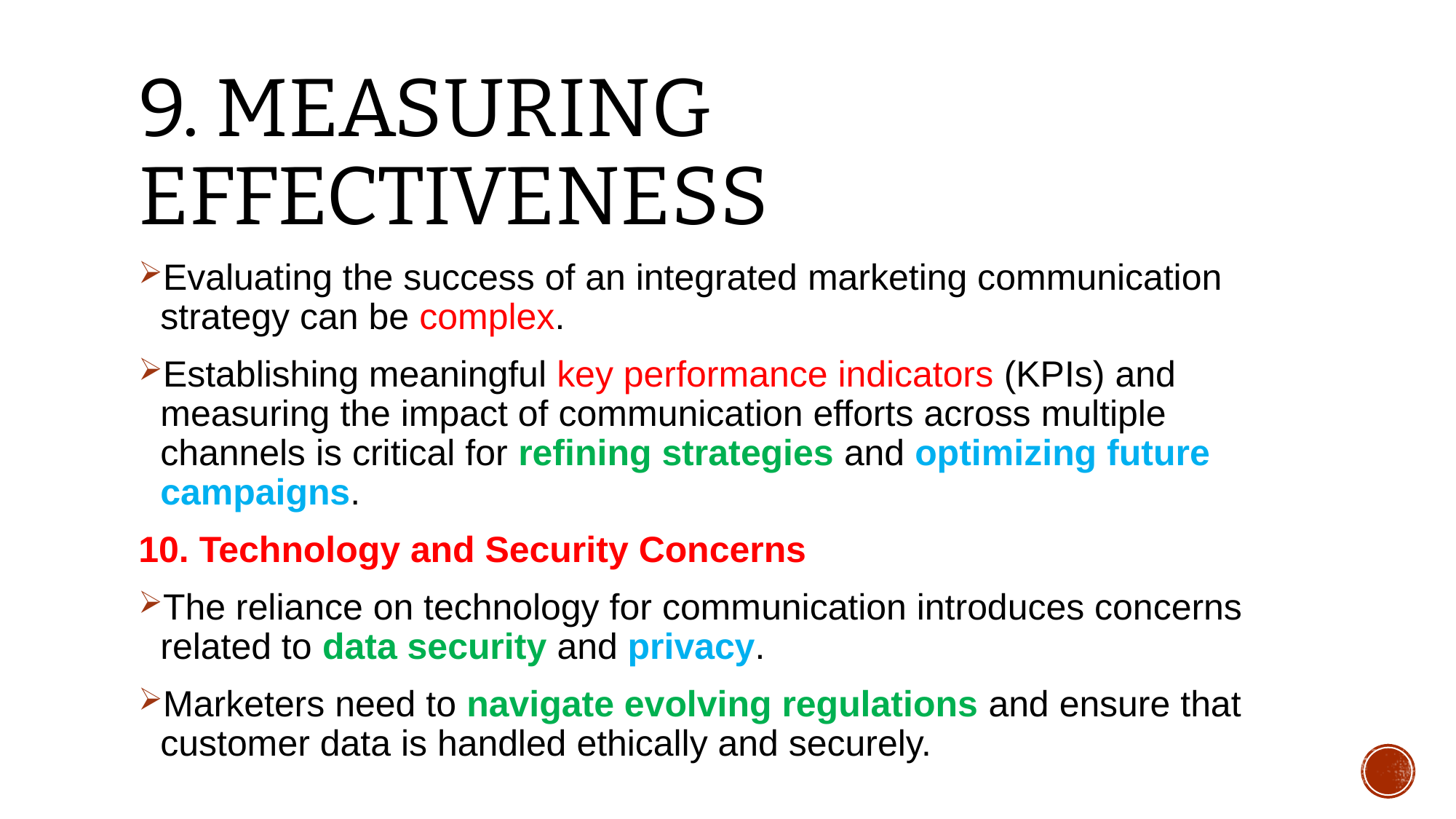

# 9. Measuring effectiveness
Evaluating the success of an integrated marketing communication strategy can be complex.
Establishing meaningful key performance indicators (KPIs) and measuring the impact of communication efforts across multiple channels is critical for refining strategies and optimizing future campaigns.
10. Technology and Security Concerns
The reliance on technology for communication introduces concerns related to data security and privacy.
Marketers need to navigate evolving regulations and ensure that customer data is handled ethically and securely.